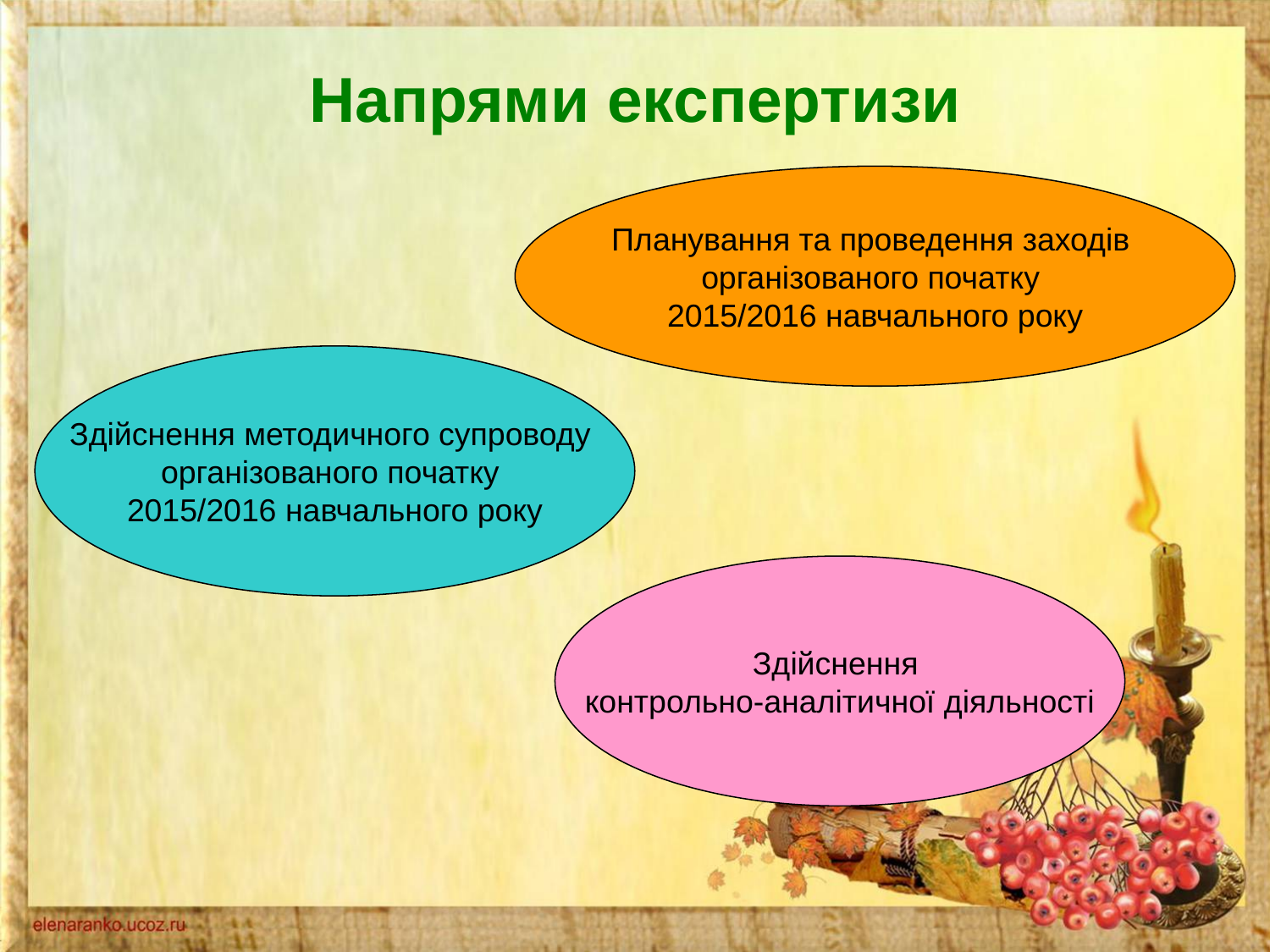

Напрями експертизи
Планування та проведення заходів
організованого початку
2015/2016 навчального року
Здійснення методичного супроводу
організованого початку
2015/2016 навчального року
Здійснення
контрольно-аналітичної діяльності